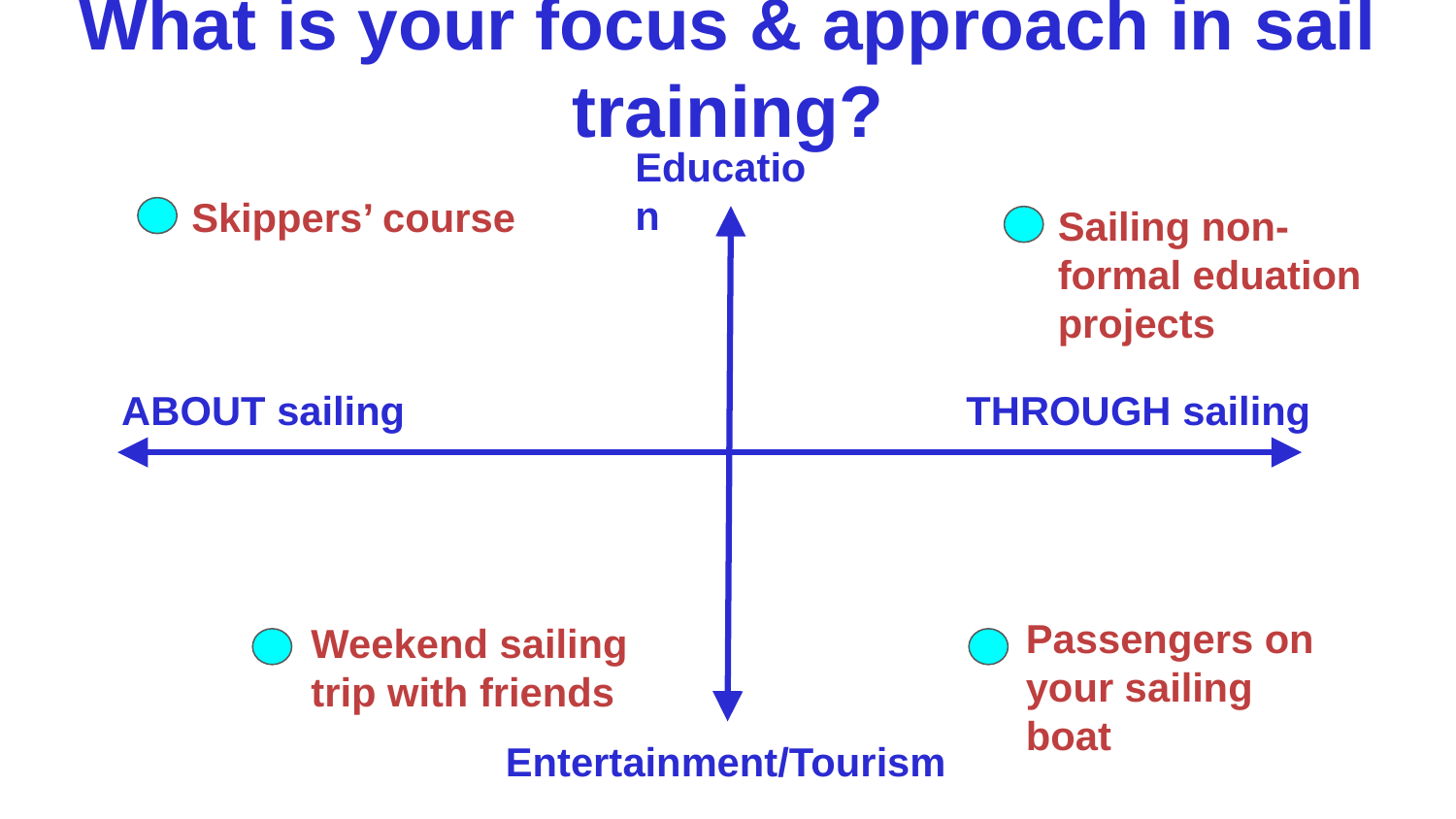

# What is your focus & approach in sail training?
Education
Skippers’ course
Sailing non-formal eduation projects

ABOUT sailing
THROUGH sailing
Passengers on your sailing boat
Weekend sailing
trip with friends

Entertainment/Tourism